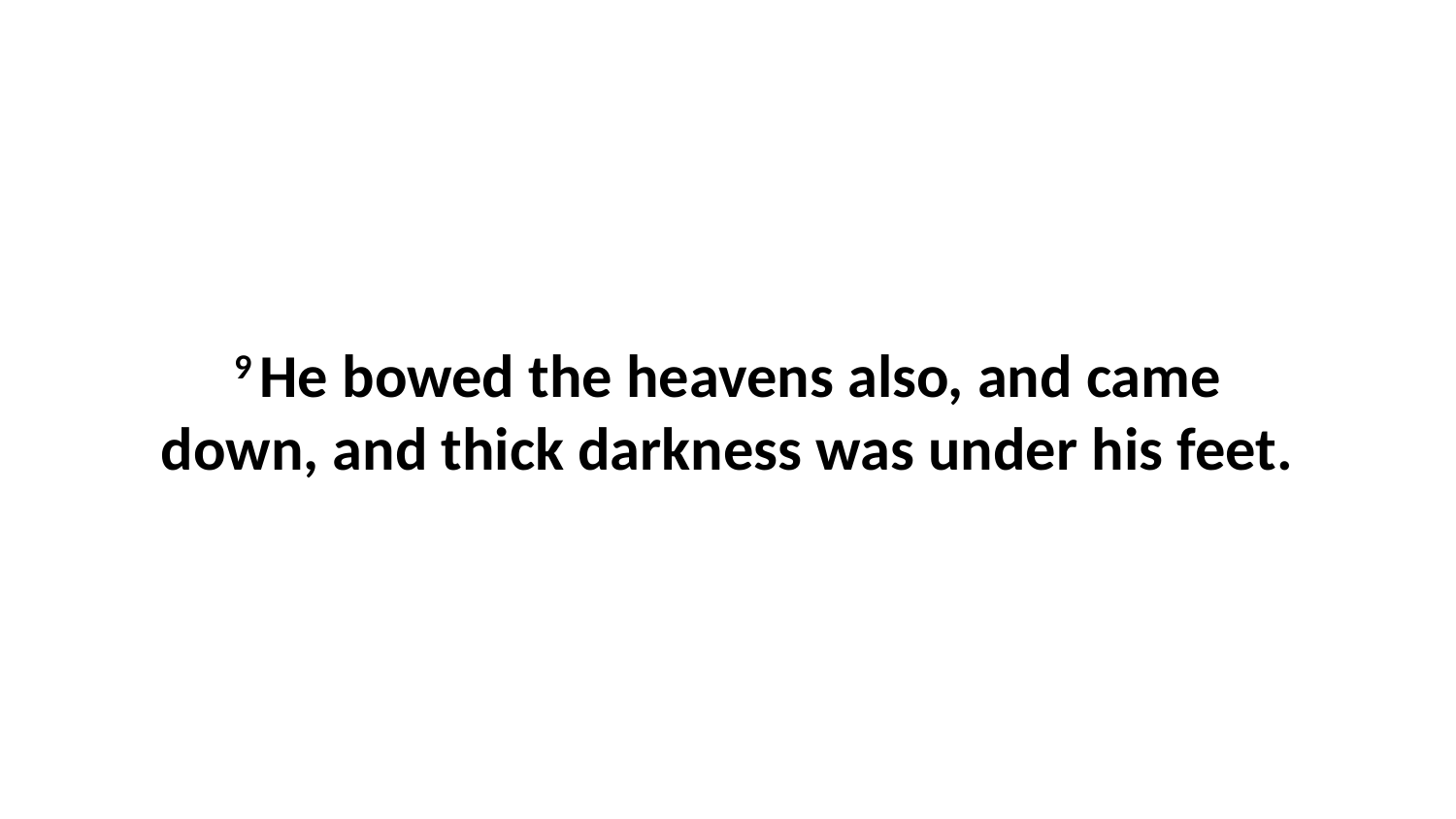

9 He bowed the heavens also, and came down, and thick darkness was under his feet.